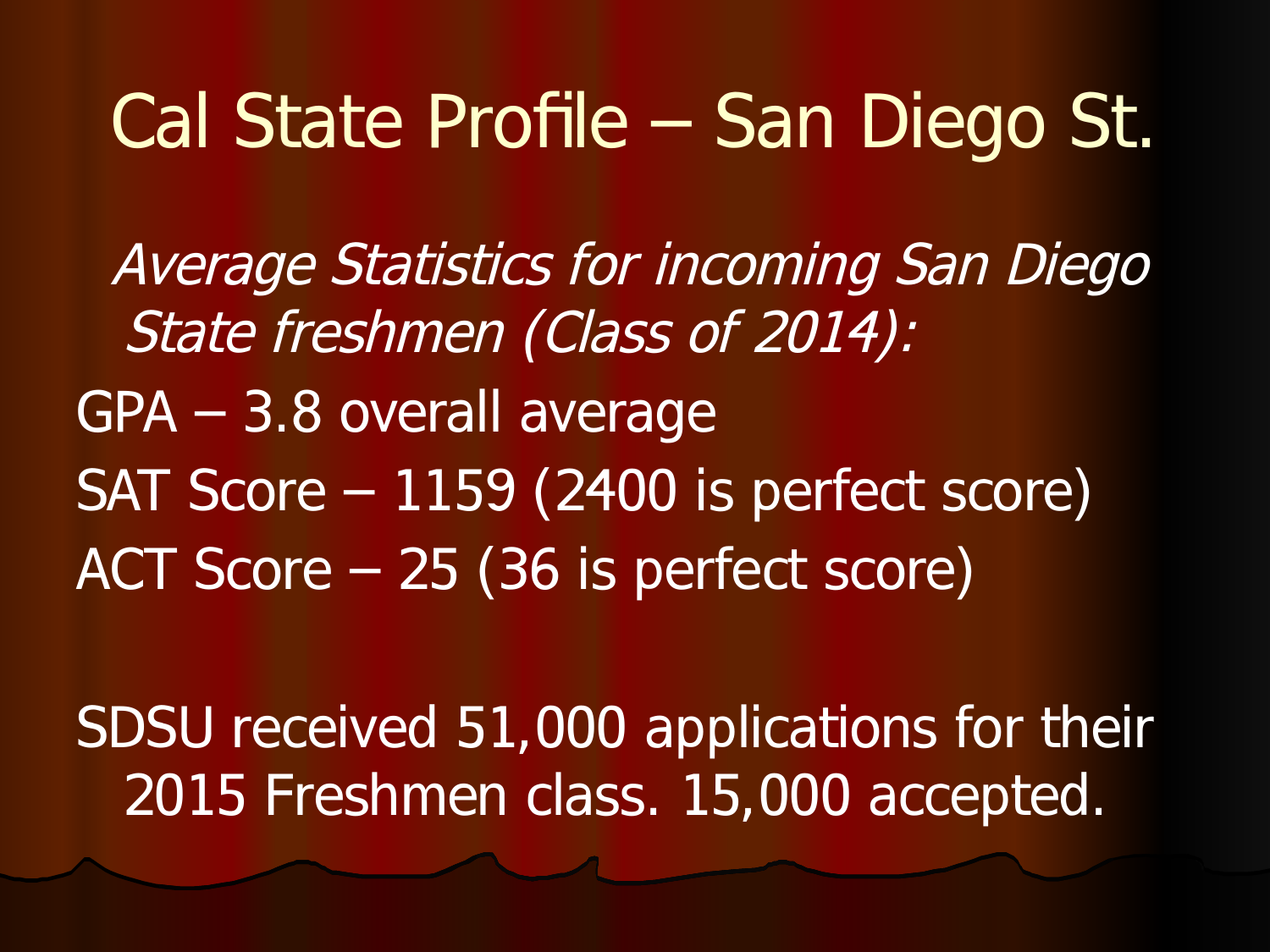

# Cal State Profile – San Diego St.
  Average Statistics for incoming San Diego State freshmen (Class of 2014):
GPA – 3.8 overall average
SAT Score – 1159 (2400 is perfect score)
ACT Score – 25 (36 is perfect score)

SDSU received 51,000 applications for their 2015 Freshmen class. 15,000 accepted.